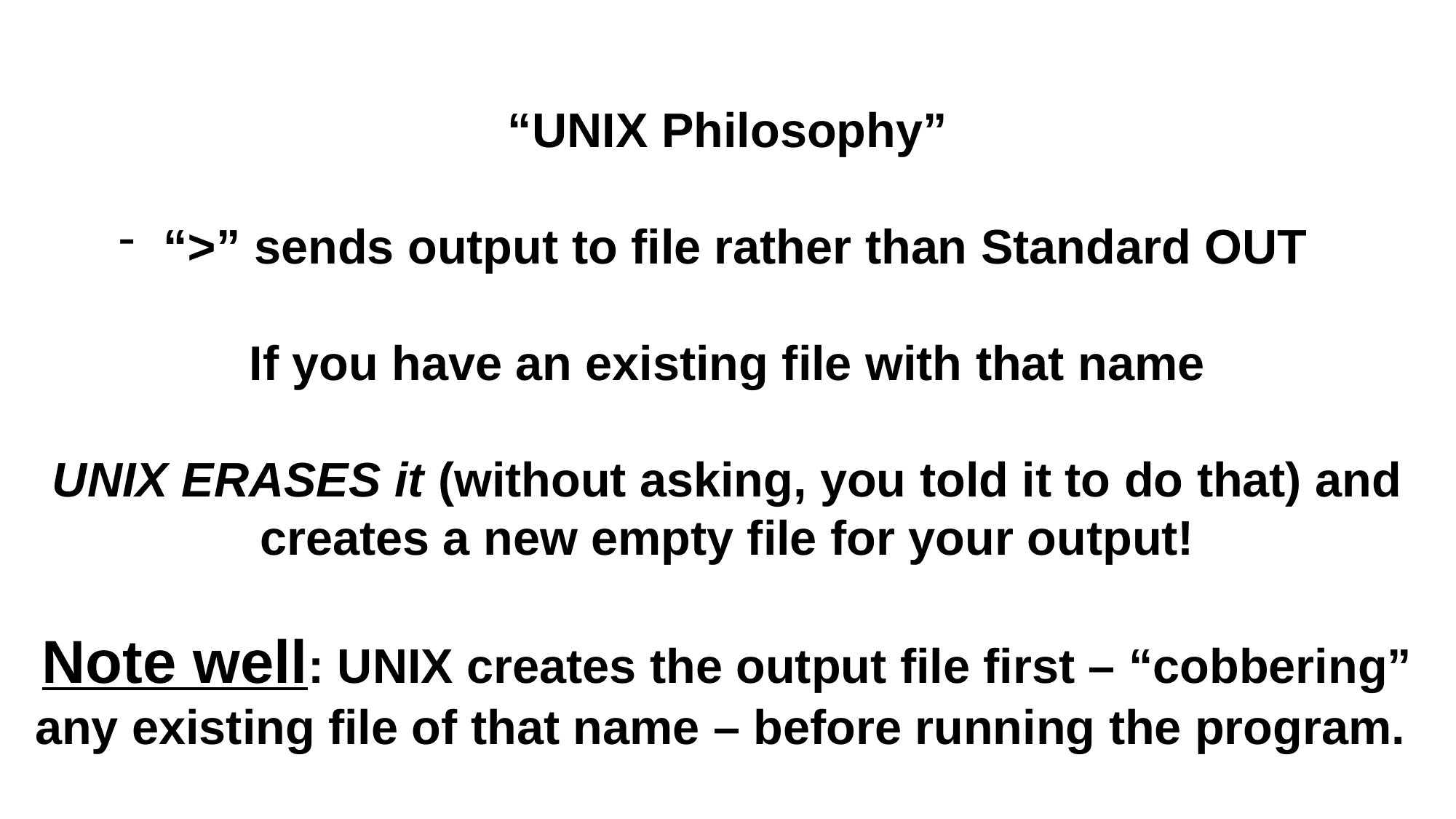

“UNIX Philosophy”

“>” sends output to file rather than Standard OUT

If you have an existing file with that name

UNIX ERASES it (without asking, you told it to do that) and creates a new empty file for your output!

Note well: UNIX creates the output file first – “cobbering” any existing file of that name – before running the program.